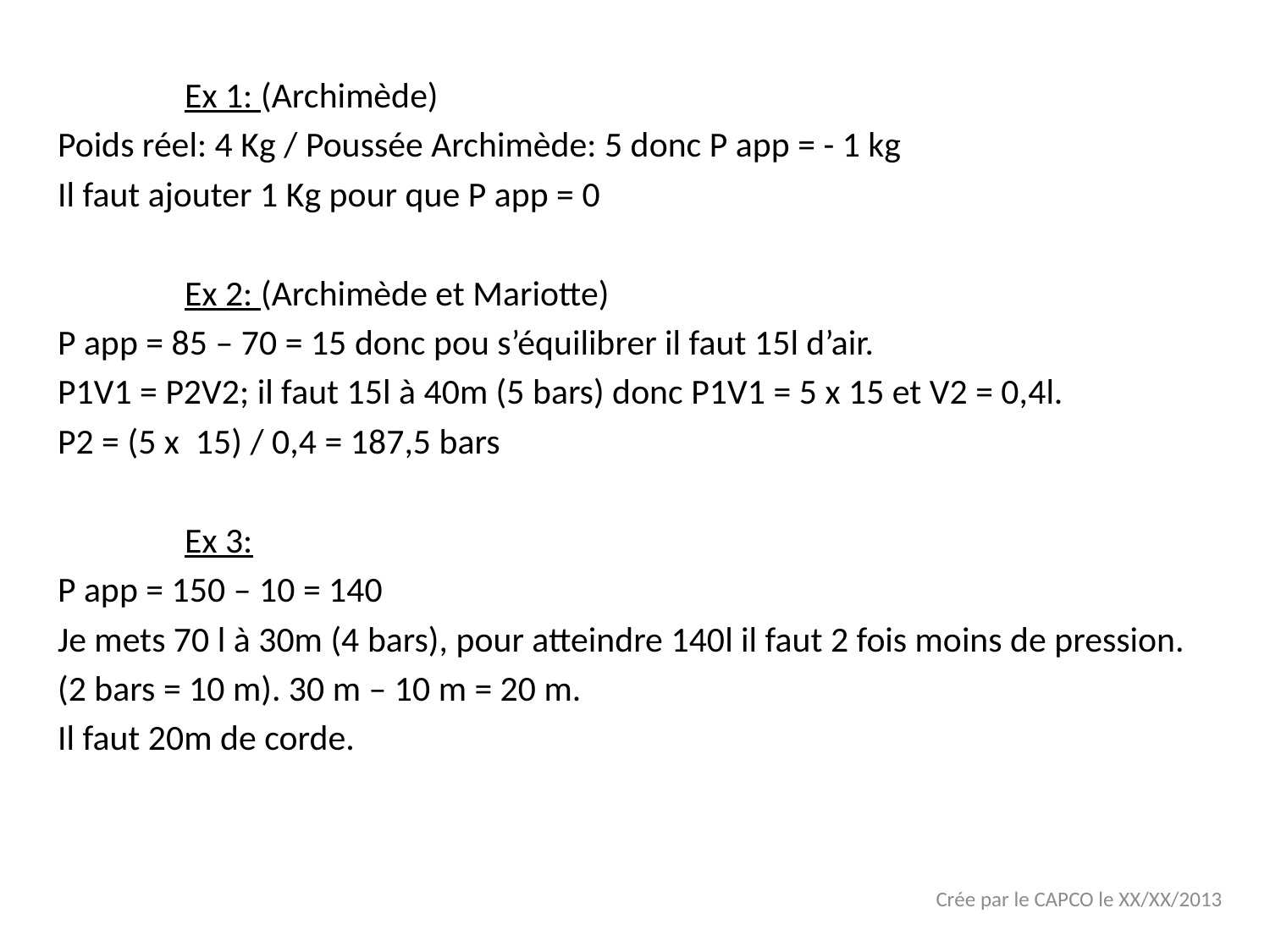

Ex 1: (Archimède)
Poids réel: 4 Kg / Poussée Archimède: 5 donc P app = - 1 kg
Il faut ajouter 1 Kg pour que P app = 0

	Ex 2: (Archimède et Mariotte)
P app = 85 – 70 = 15 donc pou s’équilibrer il faut 15l d’air.
P1V1 = P2V2; il faut 15l à 40m (5 bars) donc P1V1 = 5 x 15 et V2 = 0,4l.
P2 = (5 x  15) / 0,4 = 187,5 bars

	Ex 3:
P app = 150 – 10 = 140
Je mets 70 l à 30m (4 bars), pour atteindre 140l il faut 2 fois moins de pression.
(2 bars = 10 m). 30 m – 10 m = 20 m.
Il faut 20m de corde.
Crée par le CAPCO le XX/XX/2013